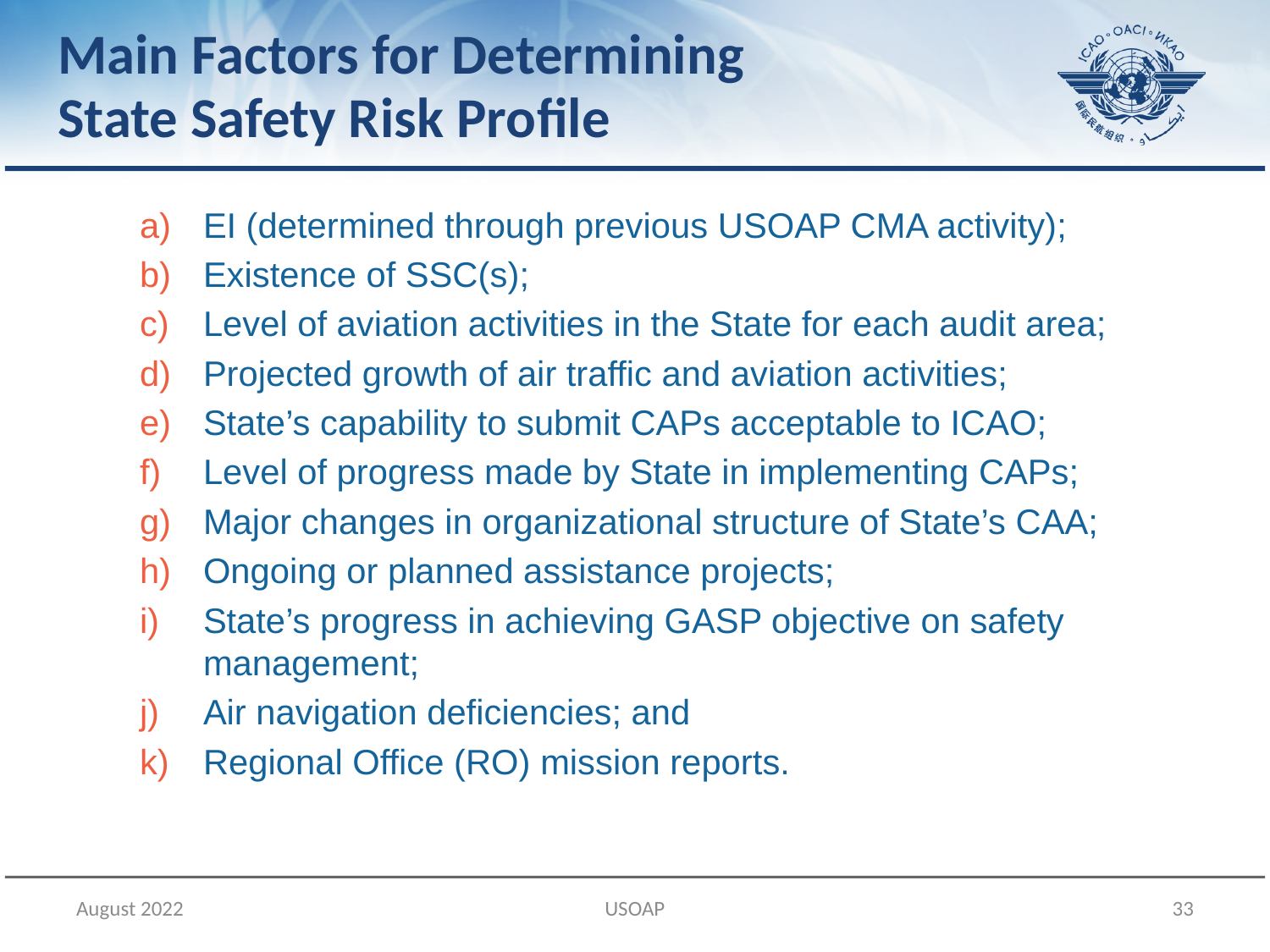

Main Factors for Determining
State Safety Risk Profile
EI (determined through previous USOAP CMA activity);
Existence of SSC(s);
Level of aviation activities in the State for each audit area;
Projected growth of air traffic and aviation activities;
State’s capability to submit CAPs acceptable to ICAO;
Level of progress made by State in implementing CAPs;
Major changes in organizational structure of State’s CAA;
Ongoing or planned assistance projects;
State’s progress in achieving GASP objective on safety management;
Air navigation deficiencies; and
Regional Office (RO) mission reports.
August 2022
USOAP
33